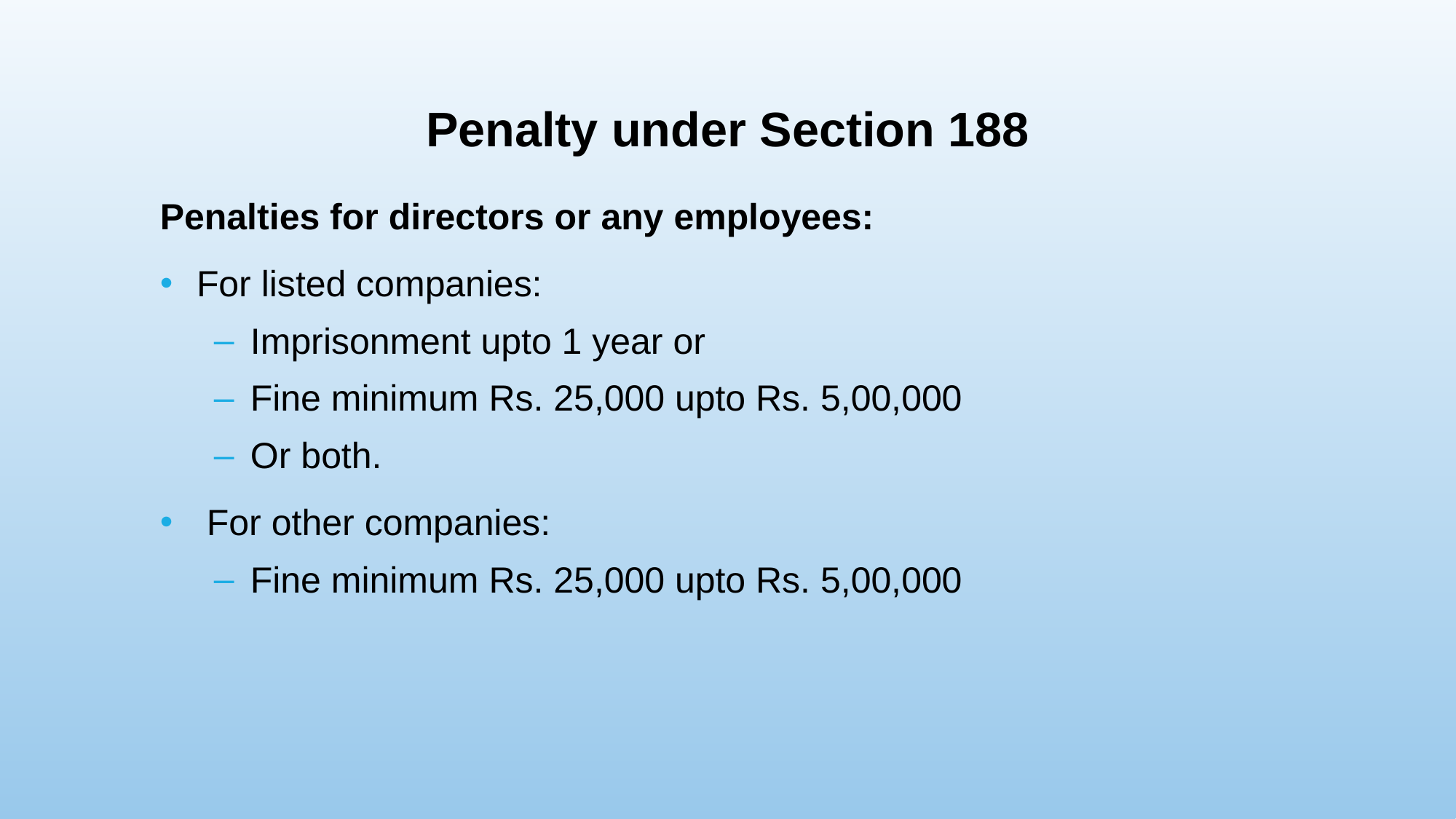

# Penalty under Section 188
Penalties for directors or any employees:
For listed companies:
Imprisonment upto 1 year or
Fine minimum Rs. 25,000 upto Rs. 5,00,000
Or both.
 For other companies:
Fine minimum Rs. 25,000 upto Rs. 5,00,000

38